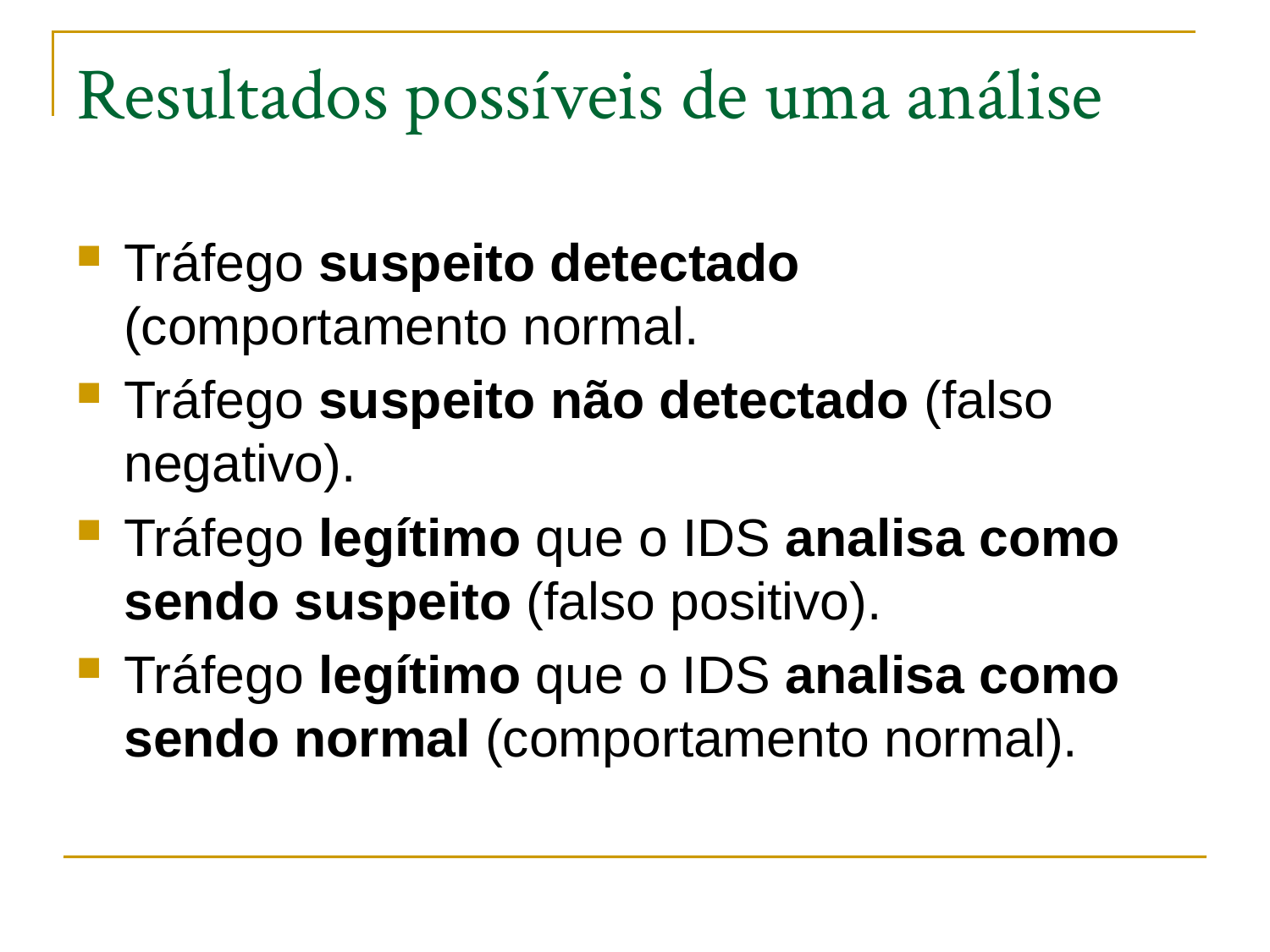

# Resultados possíveis de uma análise
Tráfego suspeito detectado (comportamento normal.
Tráfego suspeito não detectado (falso negativo).
Tráfego legítimo que o IDS analisa como sendo suspeito (falso positivo).
Tráfego legítimo que o IDS analisa como sendo normal (comportamento normal).